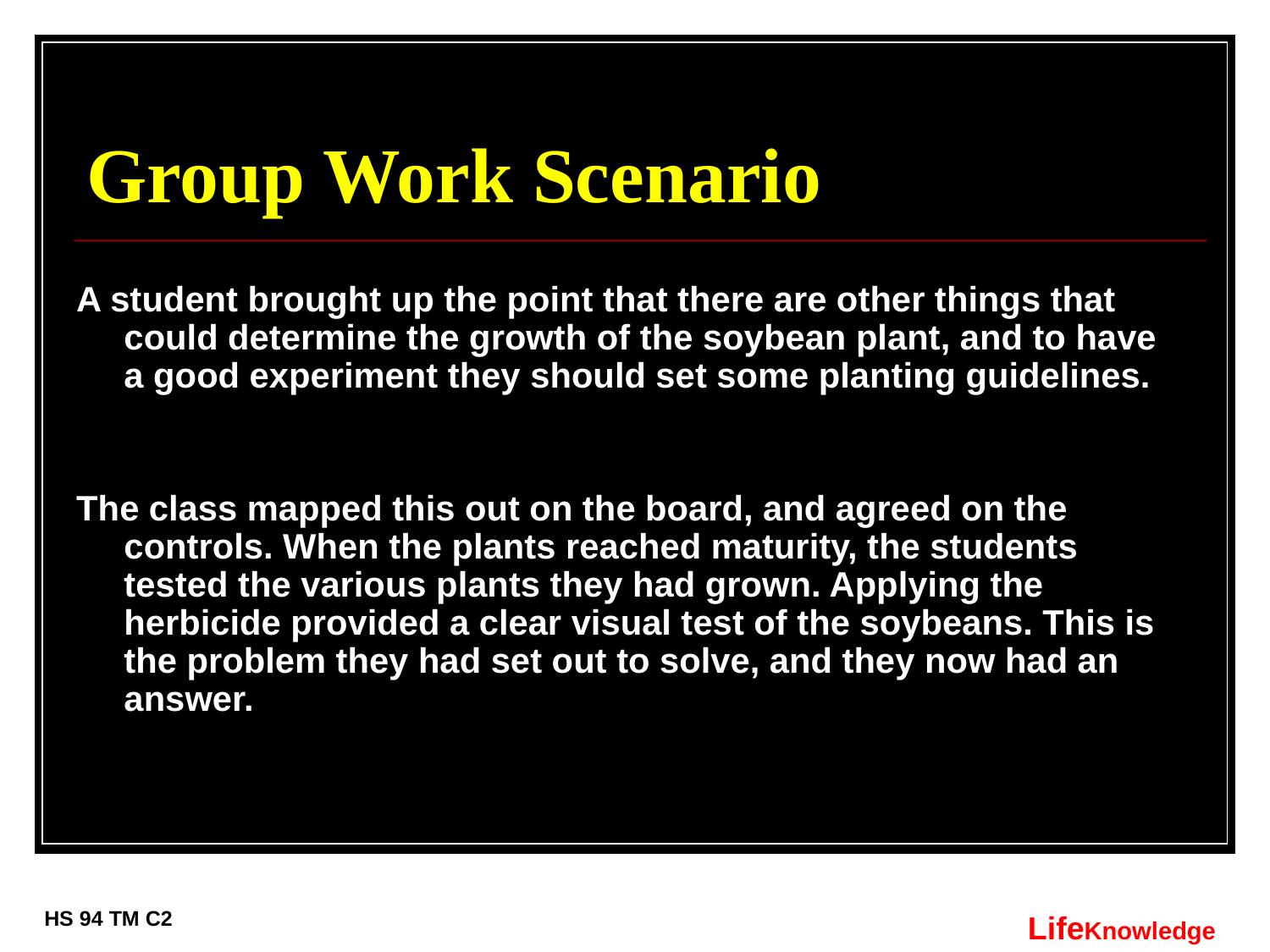

Group Work Scenario
A student brought up the point that there are other things that could determine the growth of the soybean plant, and to have a good experiment they should set some planting guidelines.

The class mapped this out on the board, and agreed on the controls. When the plants reached maturity, the students tested the various plants they had grown. Applying the herbicide provided a clear visual test of the soybeans. This is the problem they had set out to solve, and they now had an answer.
LifeKnowledge
HS 94 TM C2